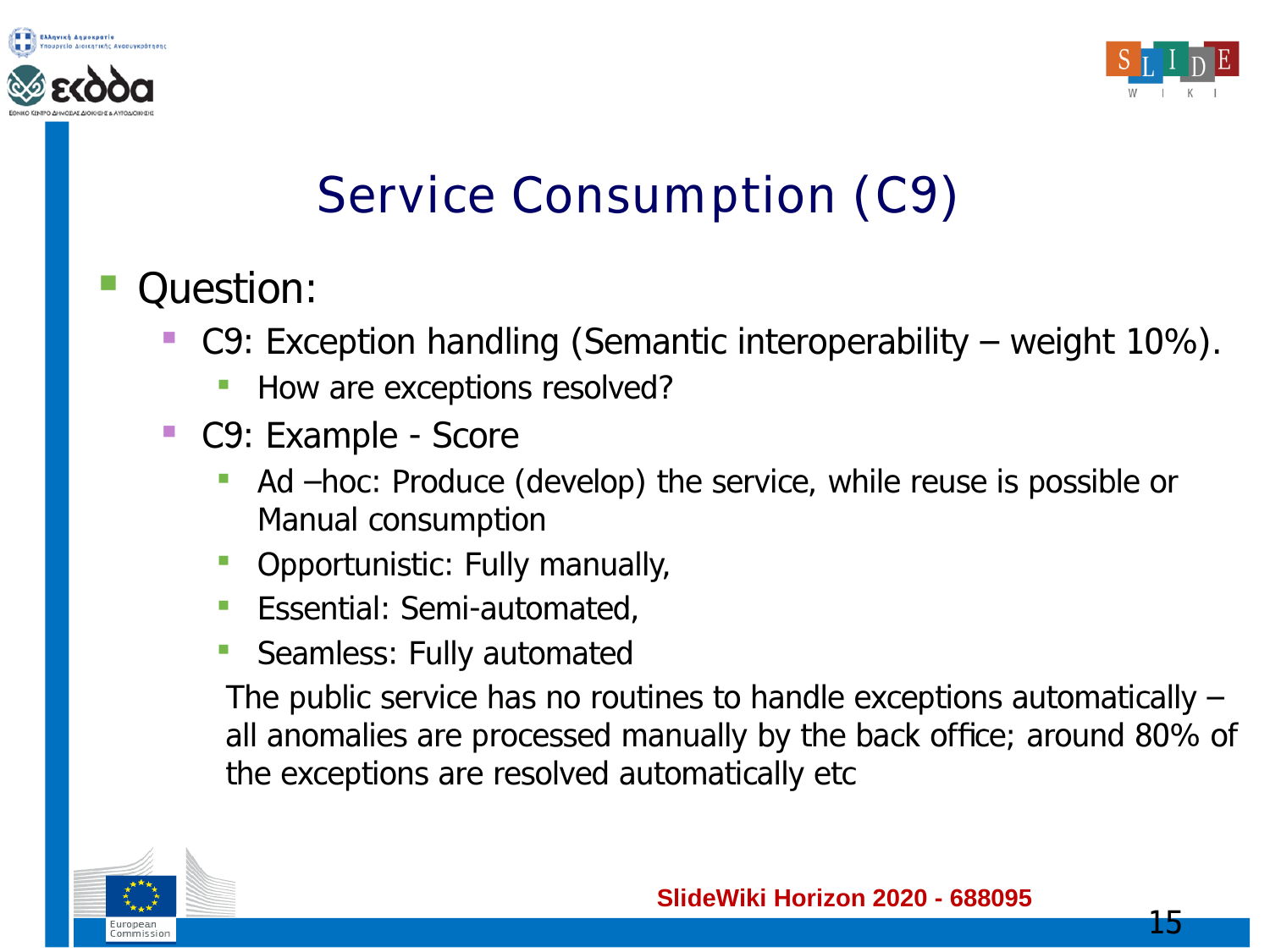

# Service Consumption (C9)
Question:
C9: Exception handling (Semantic interoperability – weight 10%).
How are exceptions resolved?
C9: Example - Score
Ad –hoc: Produce (develop) the service, while reuse is possible or Manual consumption
Opportunistic: Fully manually,
Essential: Semi-automated,
Seamless: Fully automated
The public service has no routines to handle exceptions automatically – all anomalies are processed manually by the back office; around 80% of the exceptions are resolved automatically etc
15